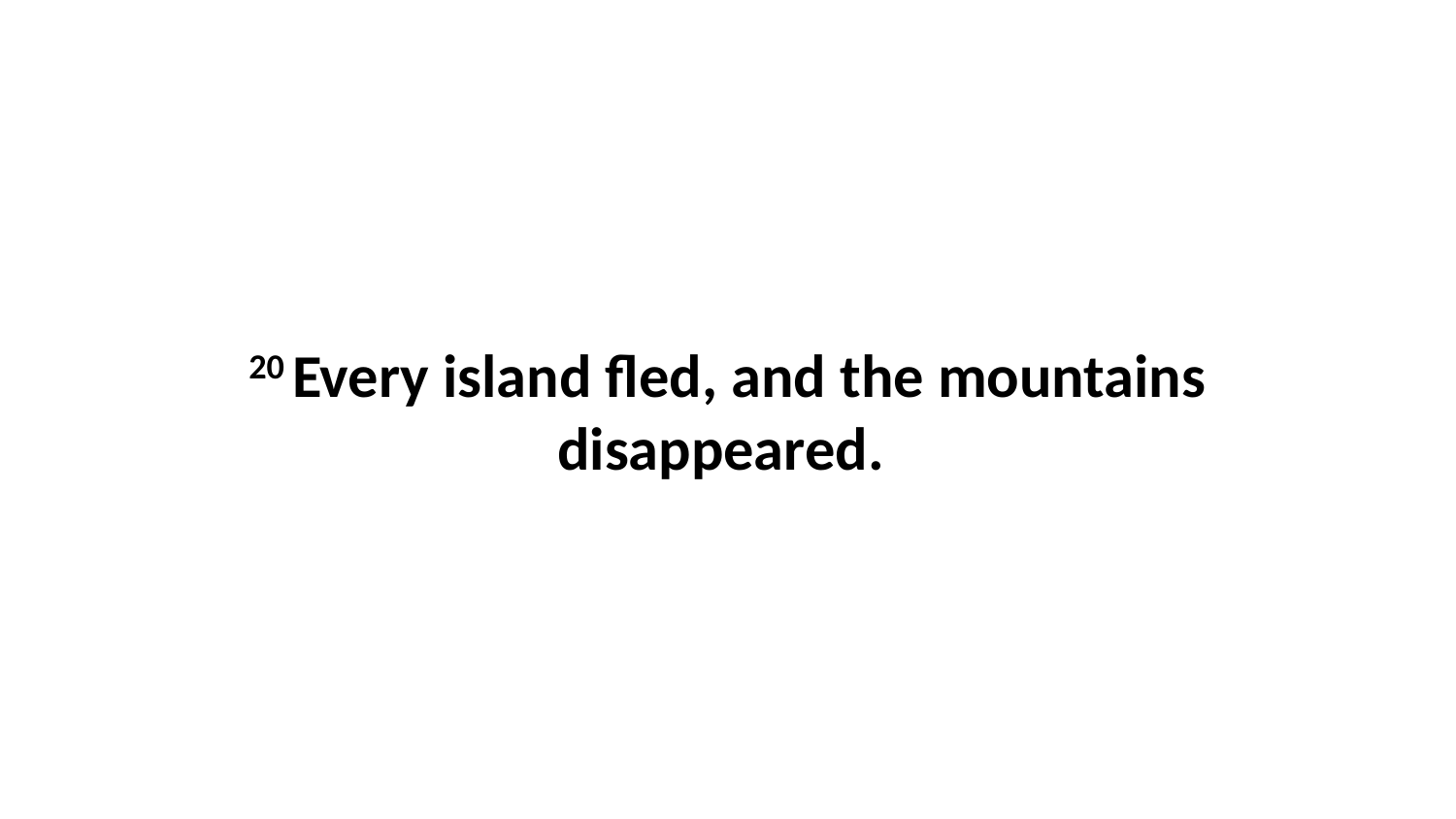

20 Every island fled, and the mountains disappeared.